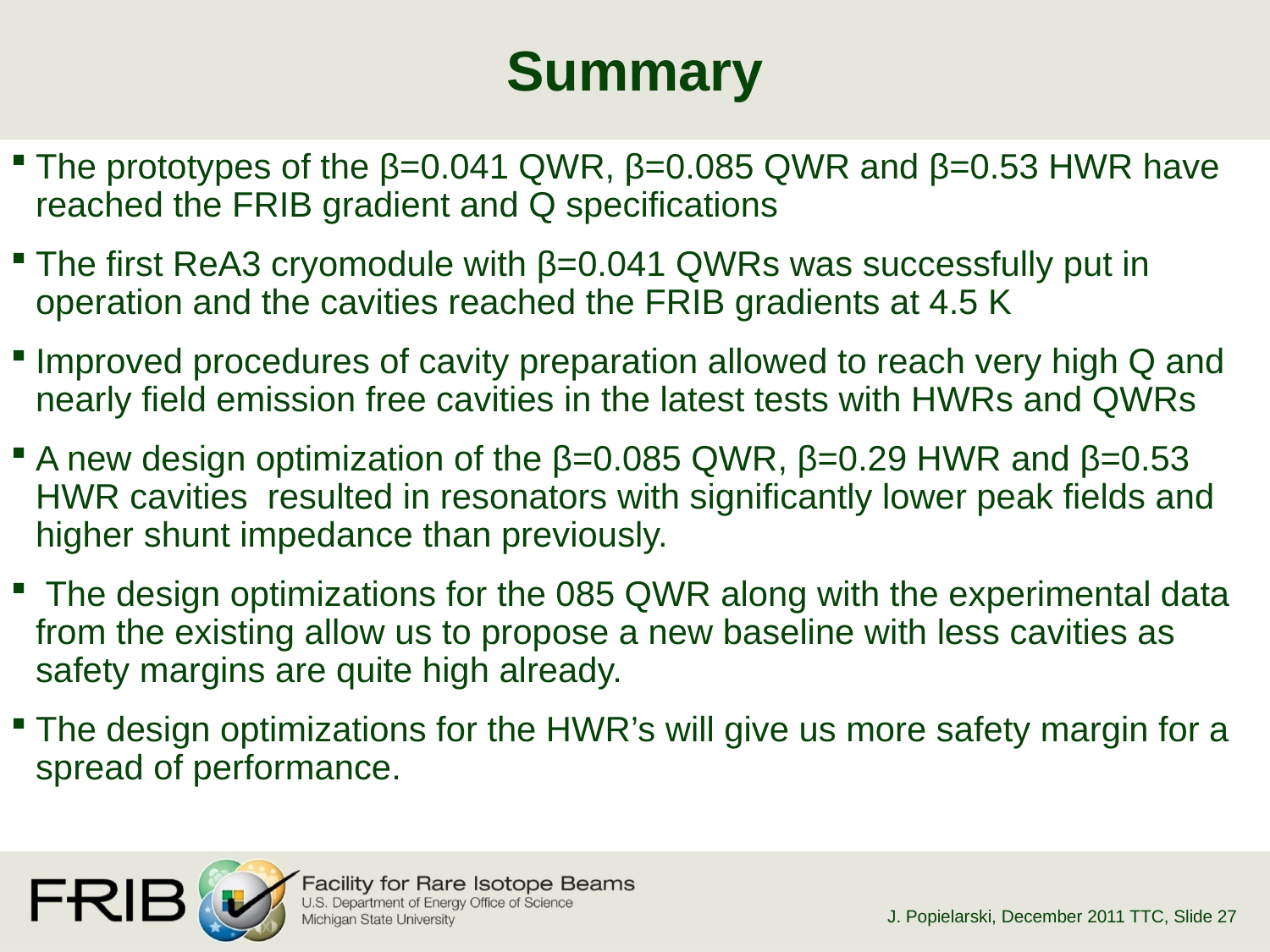

# Summary
The prototypes of the β=0.041 QWR, β=0.085 QWR and β=0.53 HWR have reached the FRIB gradient and Q specifications
The first ReA3 cryomodule with β=0.041 QWRs was successfully put in operation and the cavities reached the FRIB gradients at 4.5 K
Improved procedures of cavity preparation allowed to reach very high Q and nearly field emission free cavities in the latest tests with HWRs and QWRs
A new design optimization of the β=0.085 QWR, β=0.29 HWR and β=0.53 HWR cavities  resulted in resonators with significantly lower peak fields and higher shunt impedance than previously.
 The design optimizations for the 085 QWR along with the experimental data from the existing allow us to propose a new baseline with less cavities as safety margins are quite high already.
The design optimizations for the HWR’s will give us more safety margin for a spread of performance.
J. Popielarski, December 2011 TTC
, Slide 27